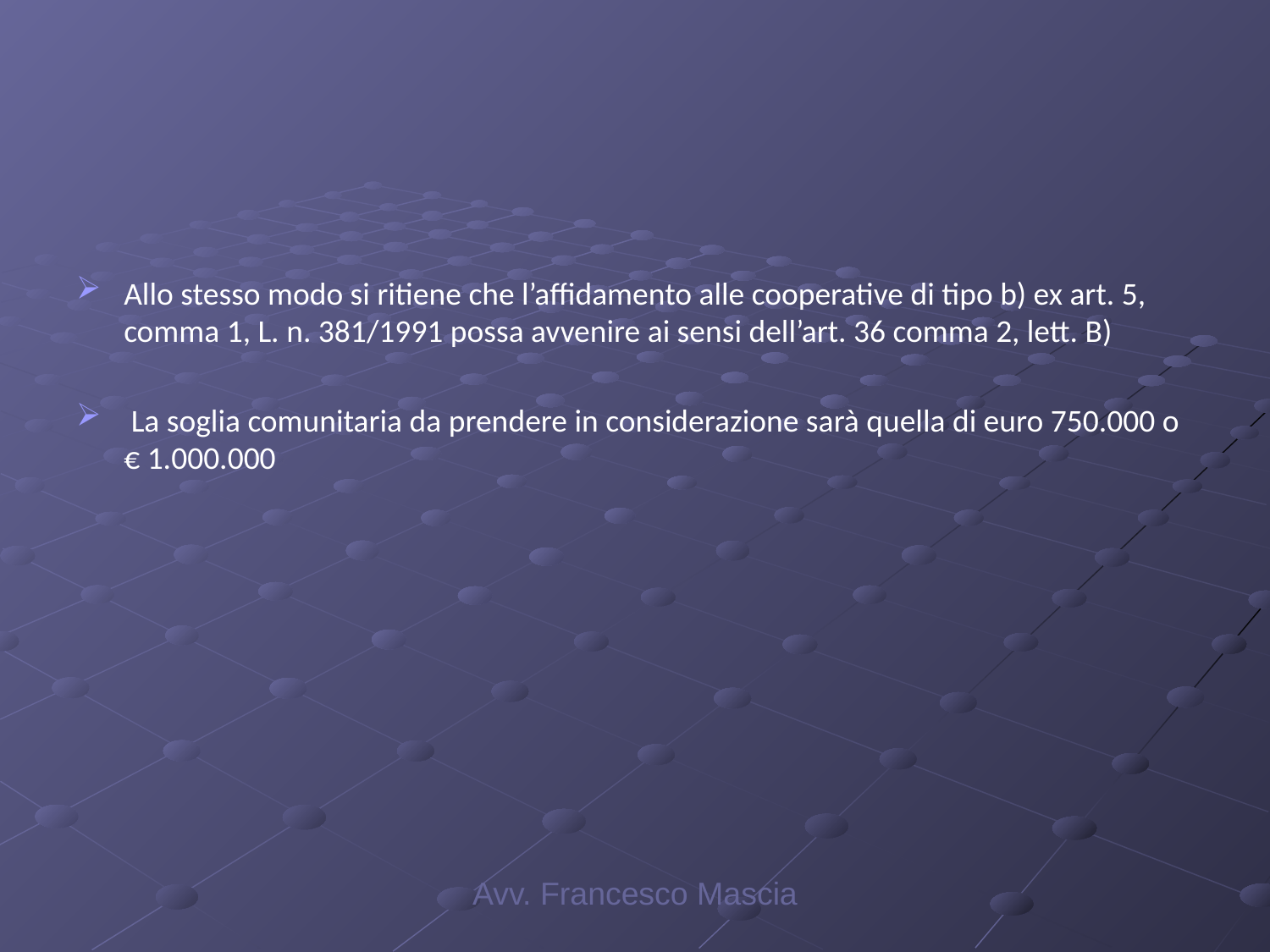

#

Allo stesso modo si ritiene che l’affidamento alle cooperative di tipo b) ex art. 5, comma 1, L. n. 381/1991 possa avvenire ai sensi dell’art. 36 comma 2, lett. B)

 La soglia comunitaria da prendere in considerazione sarà quella di euro 750.000 o € 1.000.000

Avv. Francesco Mascia